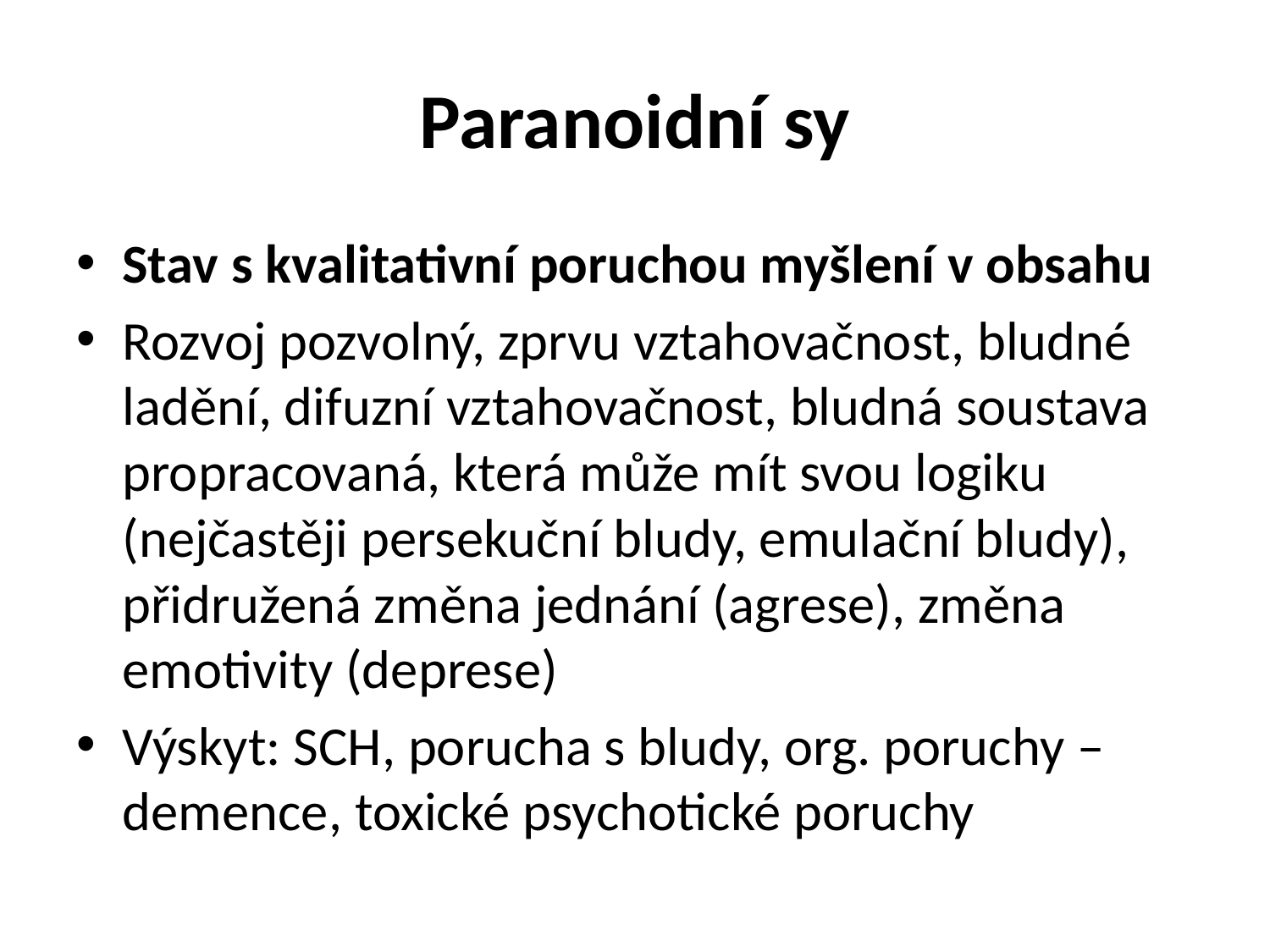

# Paranoidní sy
Stav s kvalitativní poruchou myšlení v obsahu
Rozvoj pozvolný, zprvu vztahovačnost, bludné ladění, difuzní vztahovačnost, bludná soustava propracovaná, která může mít svou logiku (nejčastěji persekuční bludy, emulační bludy), přidružená změna jednání (agrese), změna emotivity (deprese)
Výskyt: SCH, porucha s bludy, org. poruchy – demence, toxické psychotické poruchy